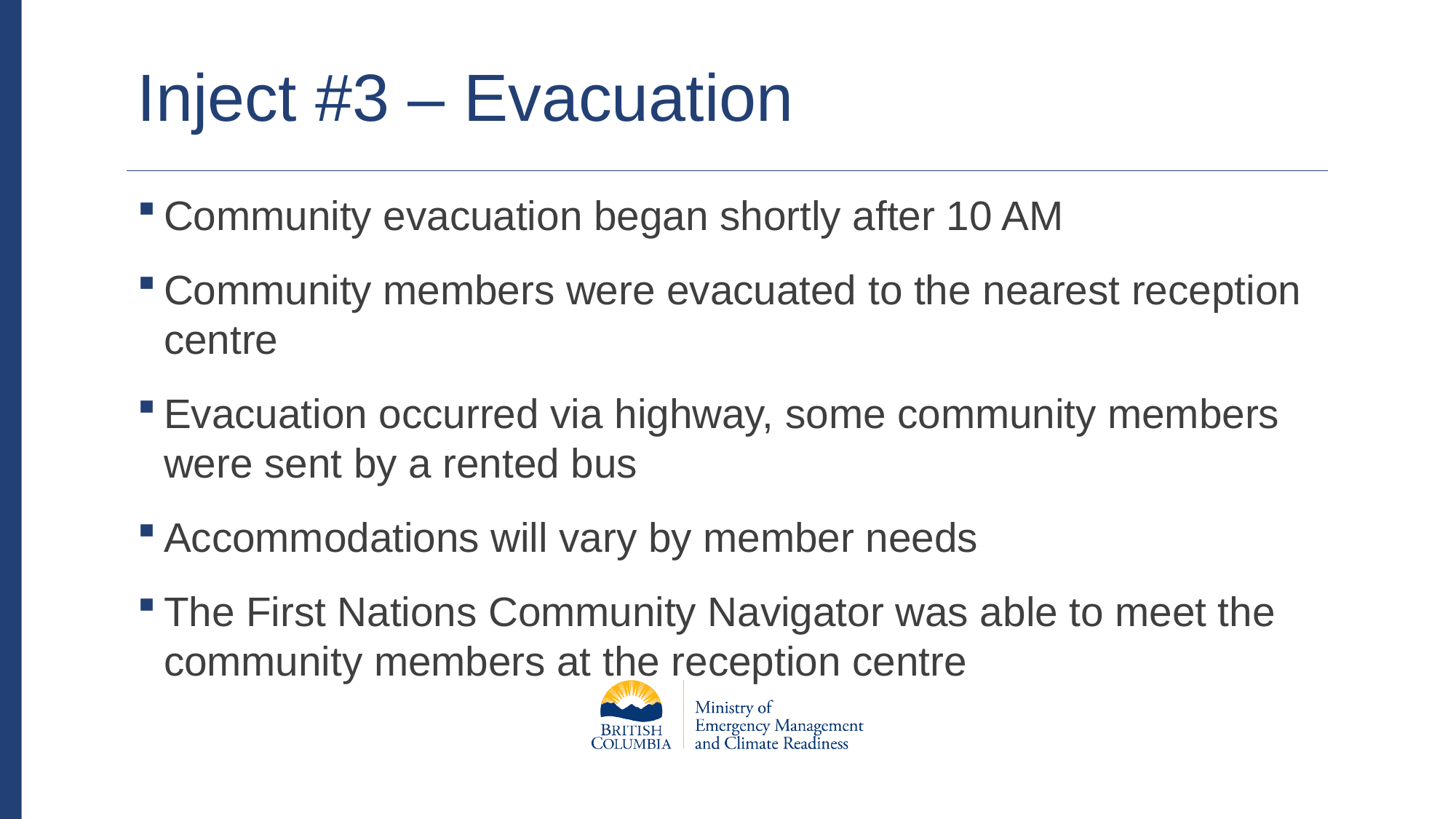

# Inject #3 – Evacuation
Community evacuation began shortly after 10 AM
Community members were evacuated to the nearest reception centre
Evacuation occurred via highway, some community members were sent by a rented bus
Accommodations will vary by member needs
The First Nations Community Navigator was able to meet the community members at the reception centre